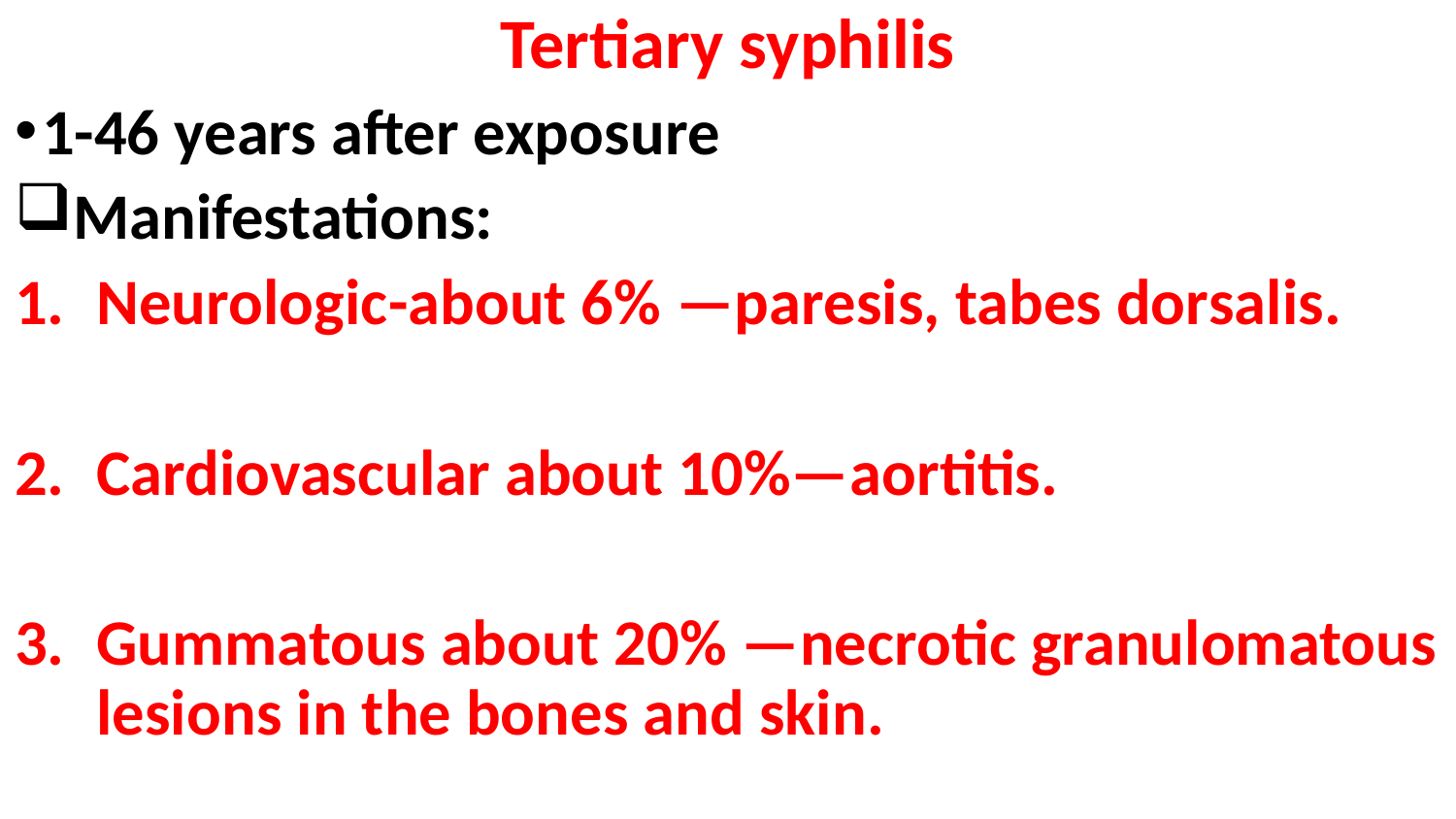

Tertiary syphilis
1-46 years after exposure
Manifestations:
Neurologic-about 6% —paresis, tabes dorsalis.

Cardiovascular about 10%—aortitis.

Gummatous about 20% —necrotic granulomatous lesions in the bones and skin.